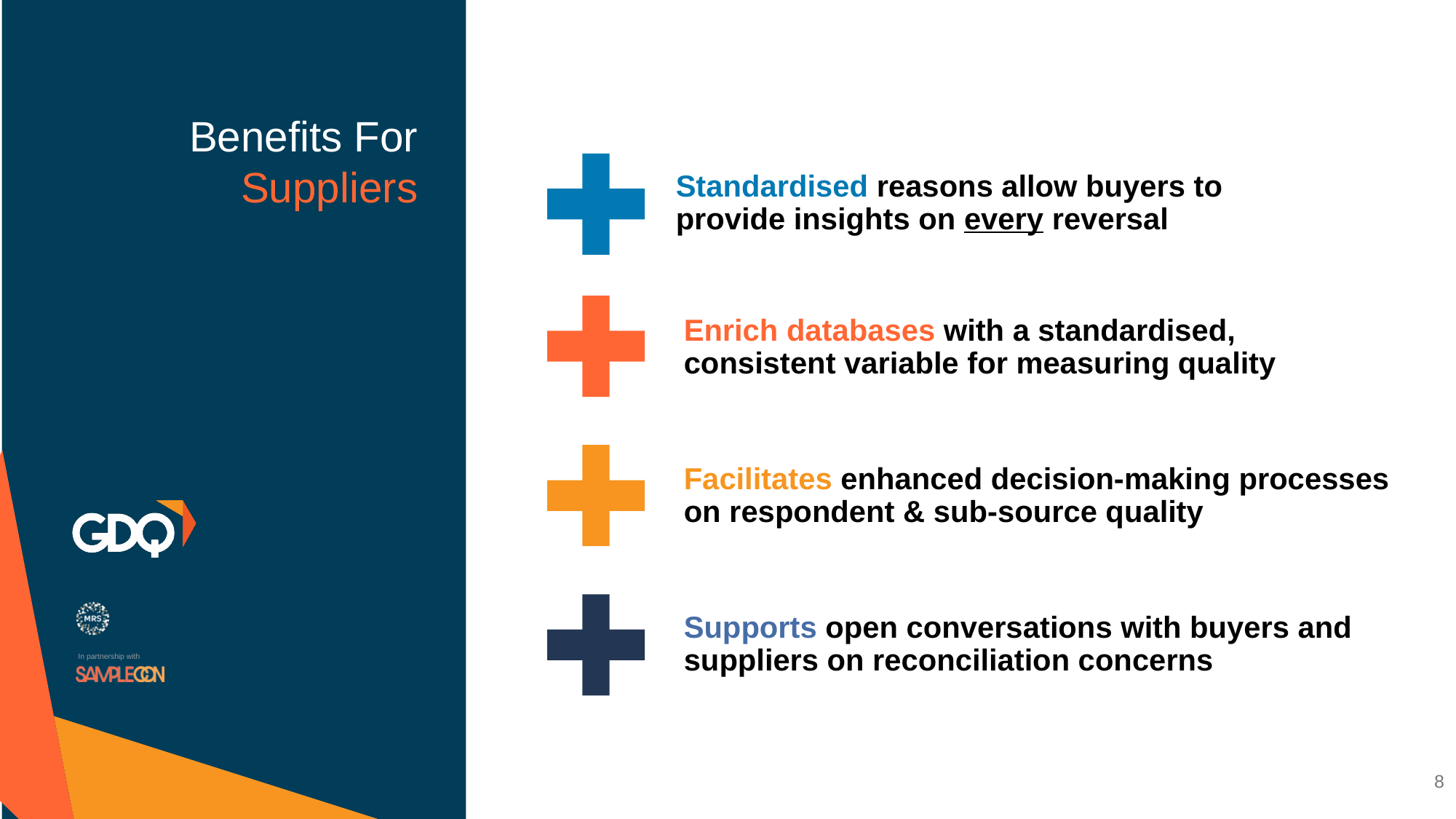

# Benefits For Suppliers

Standardised reasons allow buyers to provide insights on every reversal

Enrich databases with a standardised, consistent variable for measuring quality

Facilitates enhanced decision-making processes on respondent & sub-source quality

Supports open conversations with buyers and suppliers on reconciliation concerns
8